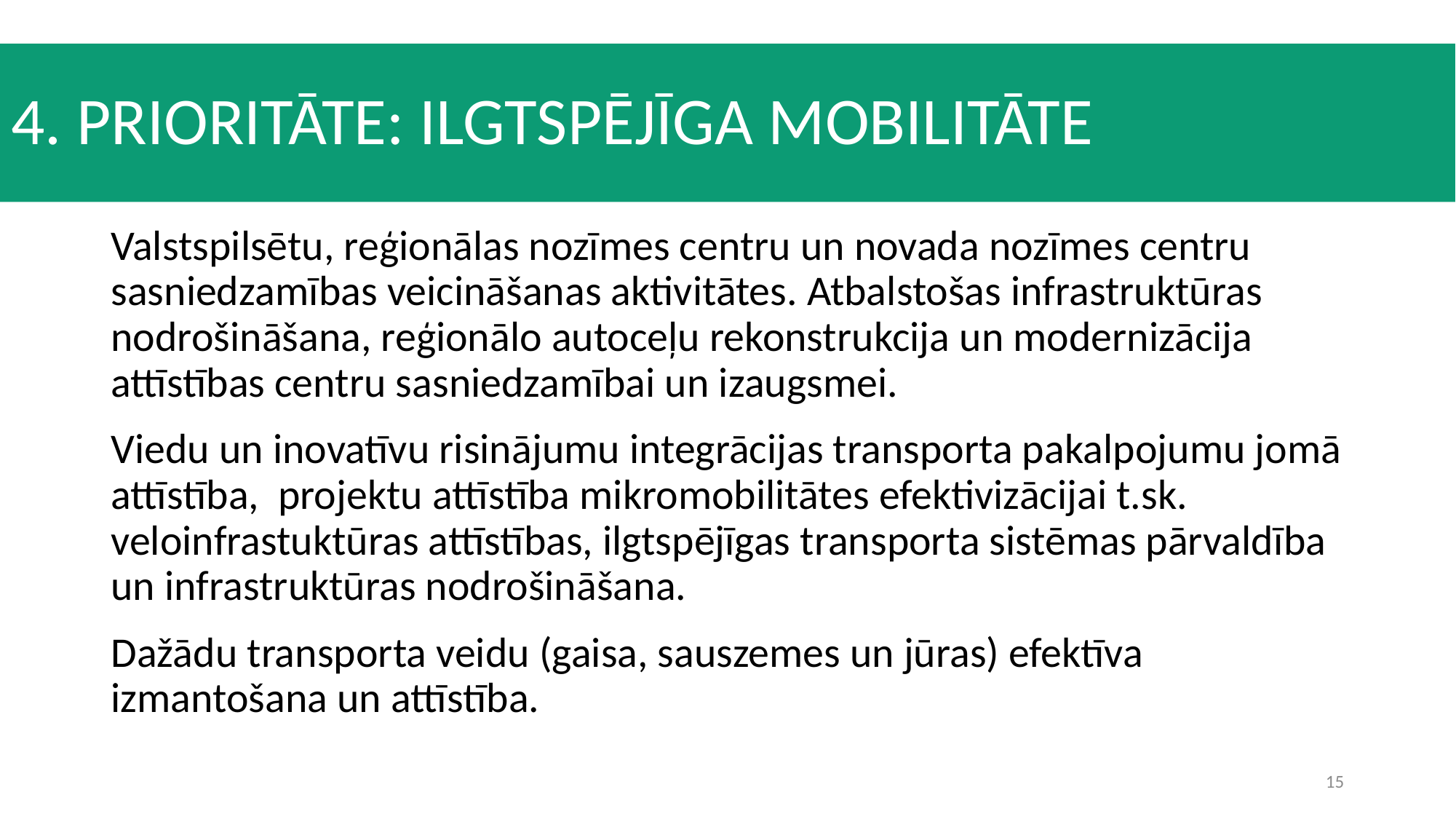

# 4. PRIORITĀTE: ILGTSPĒJĪGA MOBILITĀTE
Valstspilsētu, reģionālas nozīmes centru un novada nozīmes centru sasniedzamības veicināšanas aktivitātes. Atbalstošas infrastruktūras nodrošināšana, reģionālo autoceļu rekonstrukcija un modernizācija attīstības centru sasniedzamībai un izaugsmei.
Viedu un inovatīvu risinājumu integrācijas transporta pakalpojumu jomā attīstība,  projektu attīstība mikromobilitātes efektivizācijai t.sk. veloinfrastuktūras attīstības, ilgtspējīgas transporta sistēmas pārvaldība un infrastruktūras nodrošināšana.
Dažādu transporta veidu (gaisa, sauszemes un jūras) efektīva izmantošana un attīstība.
15